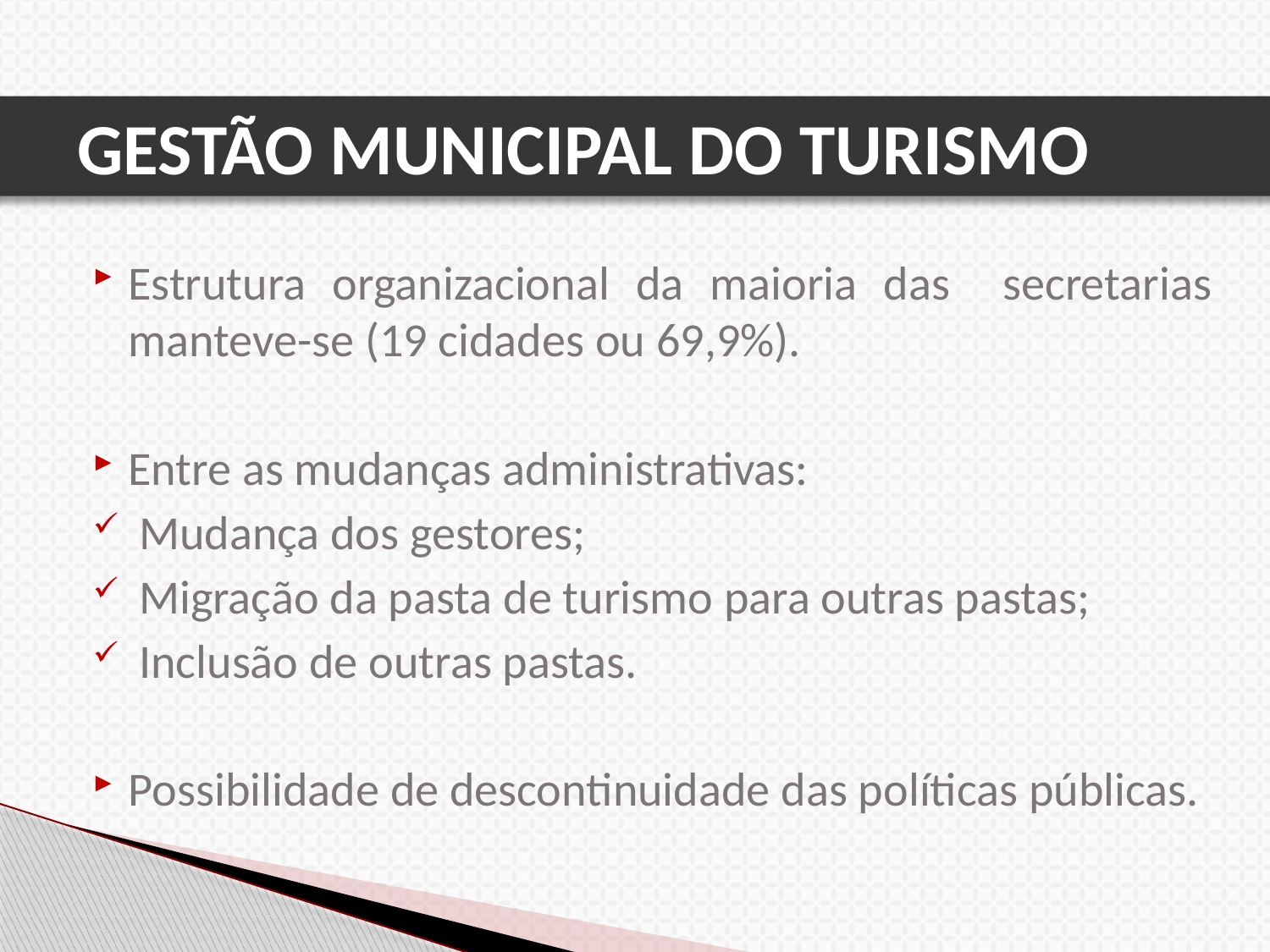

# GESTÃO MUNICIPAL DO TURISMO

Estrutura organizacional da maioria das  secretarias manteve-se (19 cidades ou 69,9%).

Entre as mudanças administrativas:
 Mudança dos gestores;
 Migração da pasta de turismo para outras pastas;
 Inclusão de outras pastas.

Possibilidade de descontinuidade das políticas públicas.